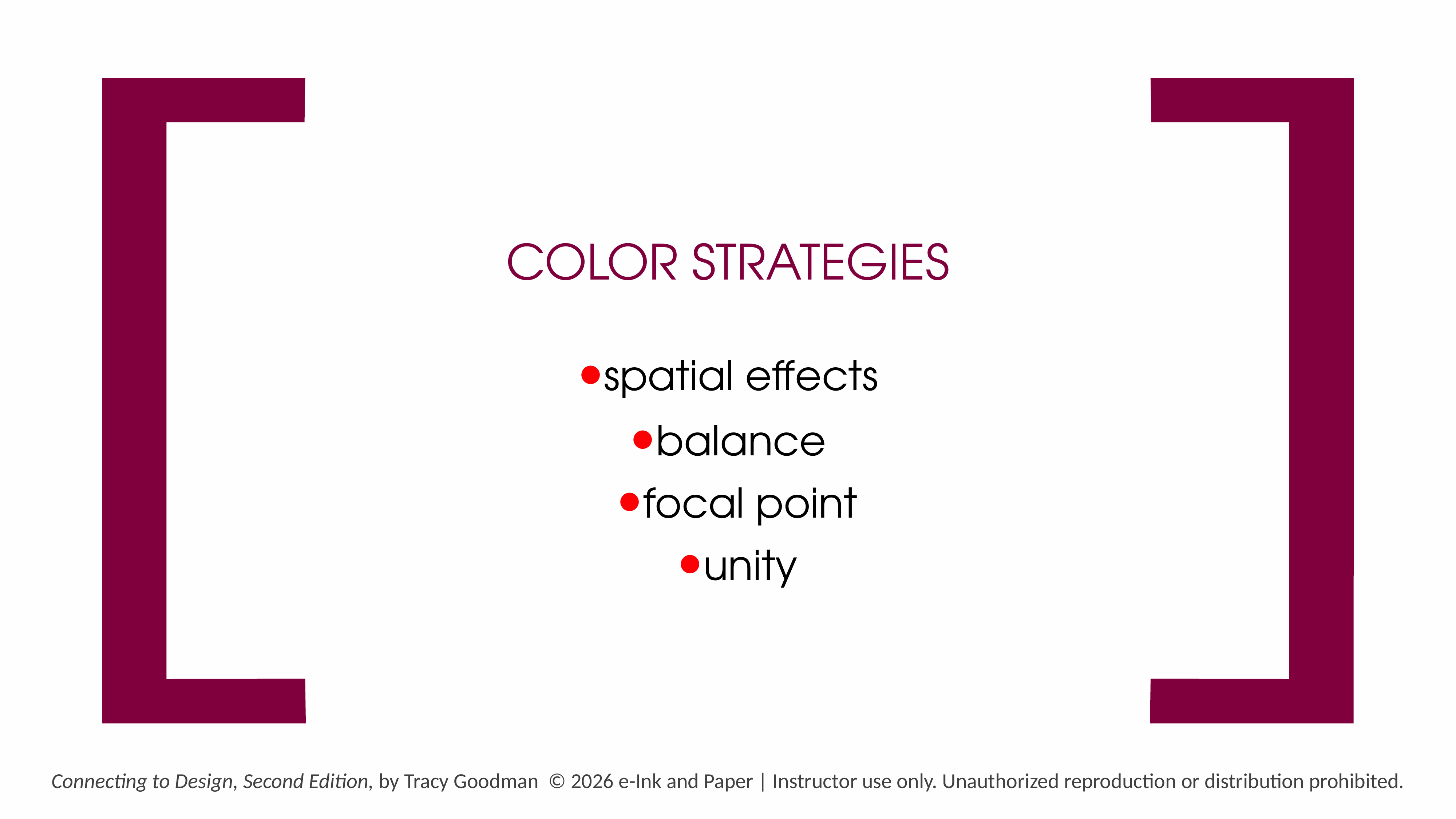

COLOR STRATEGIES
spatial effects
balance
focal point
unity